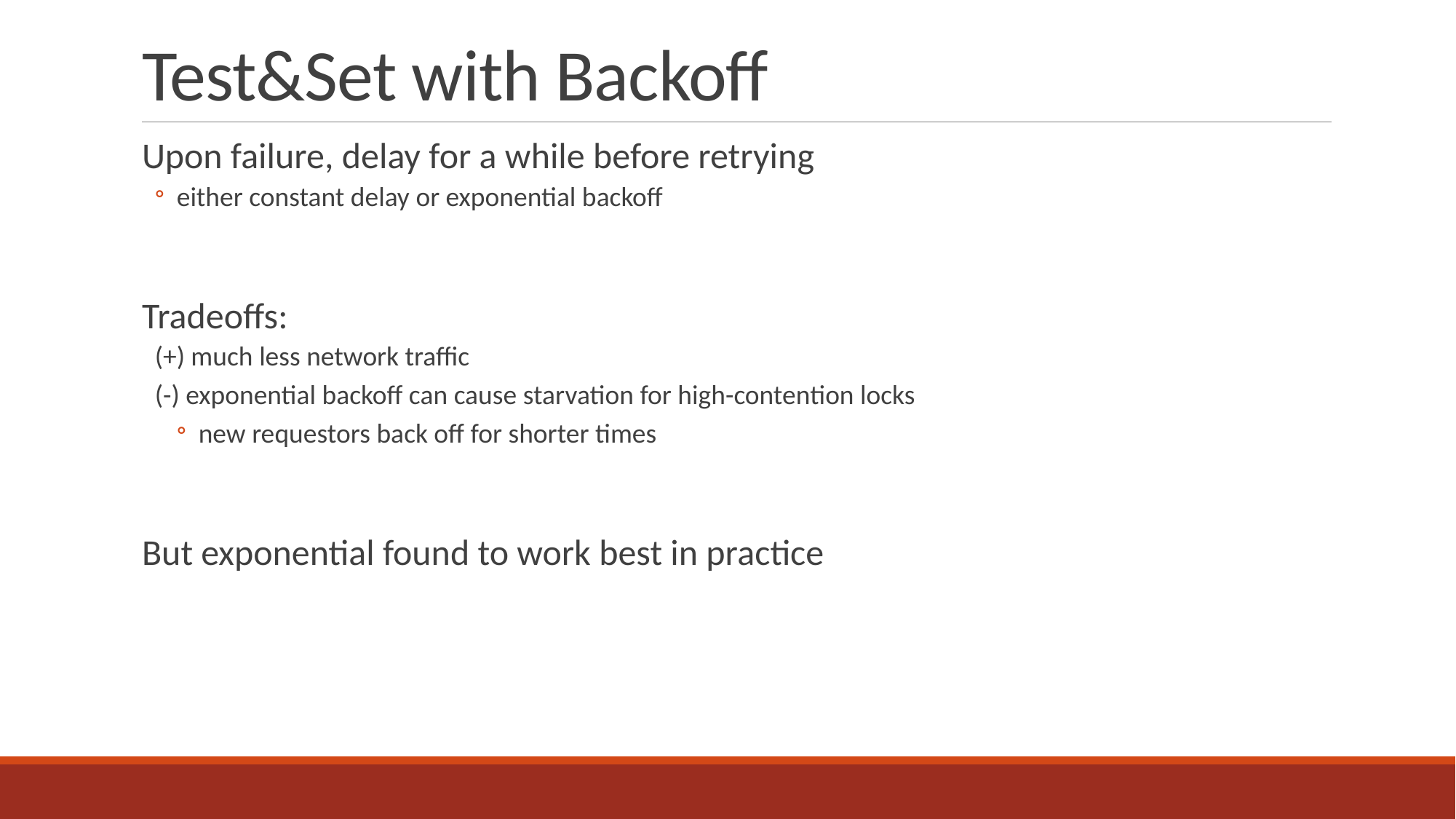

# Test&Set with Backoff
Upon failure, delay for a while before retrying
either constant delay or exponential backoff

Tradeoffs:
(+) much less network traffic
(-) exponential backoff can cause starvation for high-contention locks
new requestors back off for shorter times

But exponential found to work best in practice